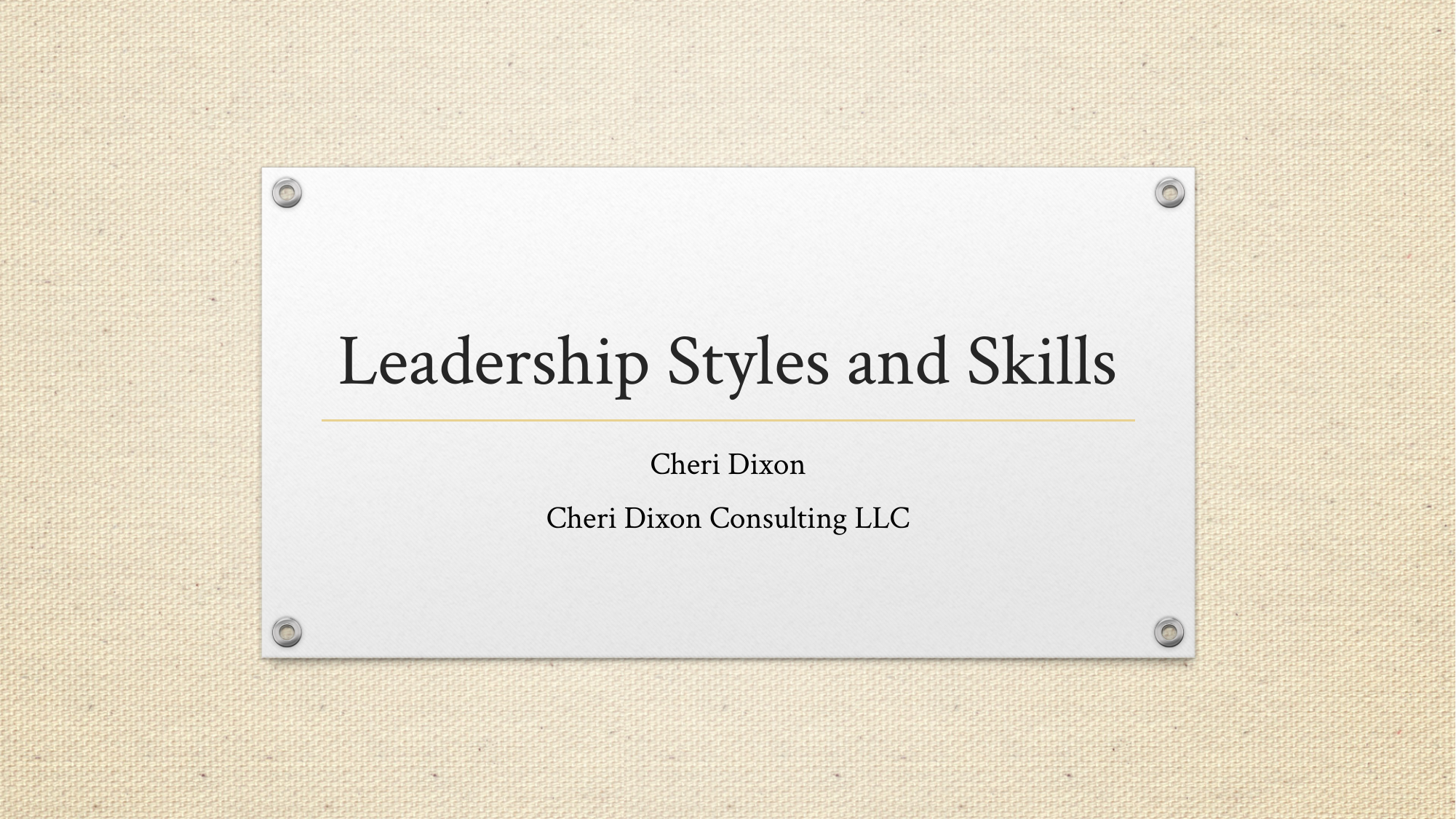

# Leadership Styles and Skills
Cheri Dixon
Cheri Dixon Consulting LLC